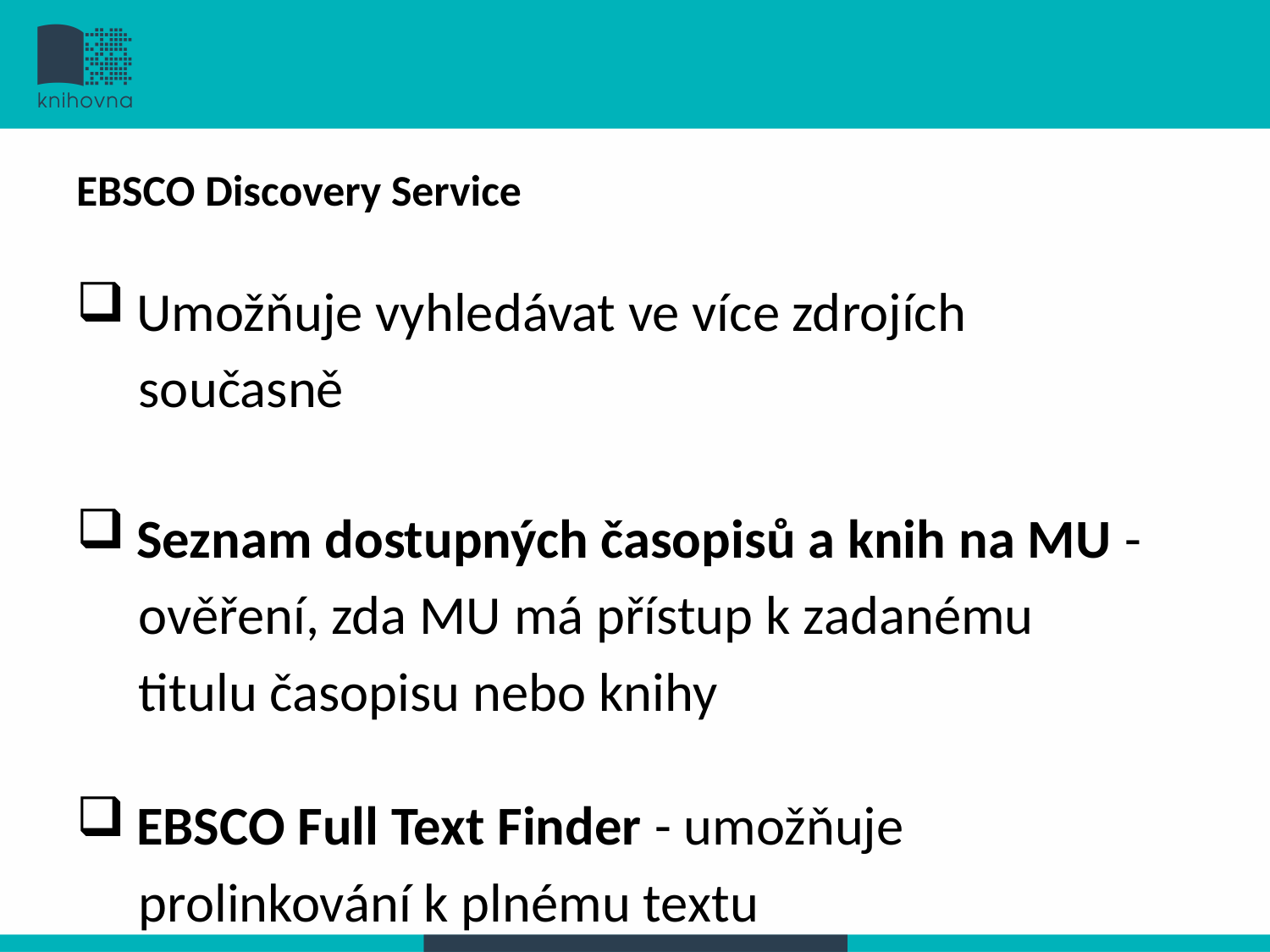

# EBSCO Discovery Service
 Umožňuje vyhledávat ve více zdrojích
     současně

 Seznam dostupných časopisů a knih na MU -
     ověření, zda MU má přístup k zadanému
     titulu časopisu nebo knihy

 EBSCO Full Text Finder - umožňuje
     prolinkování k plnému textu